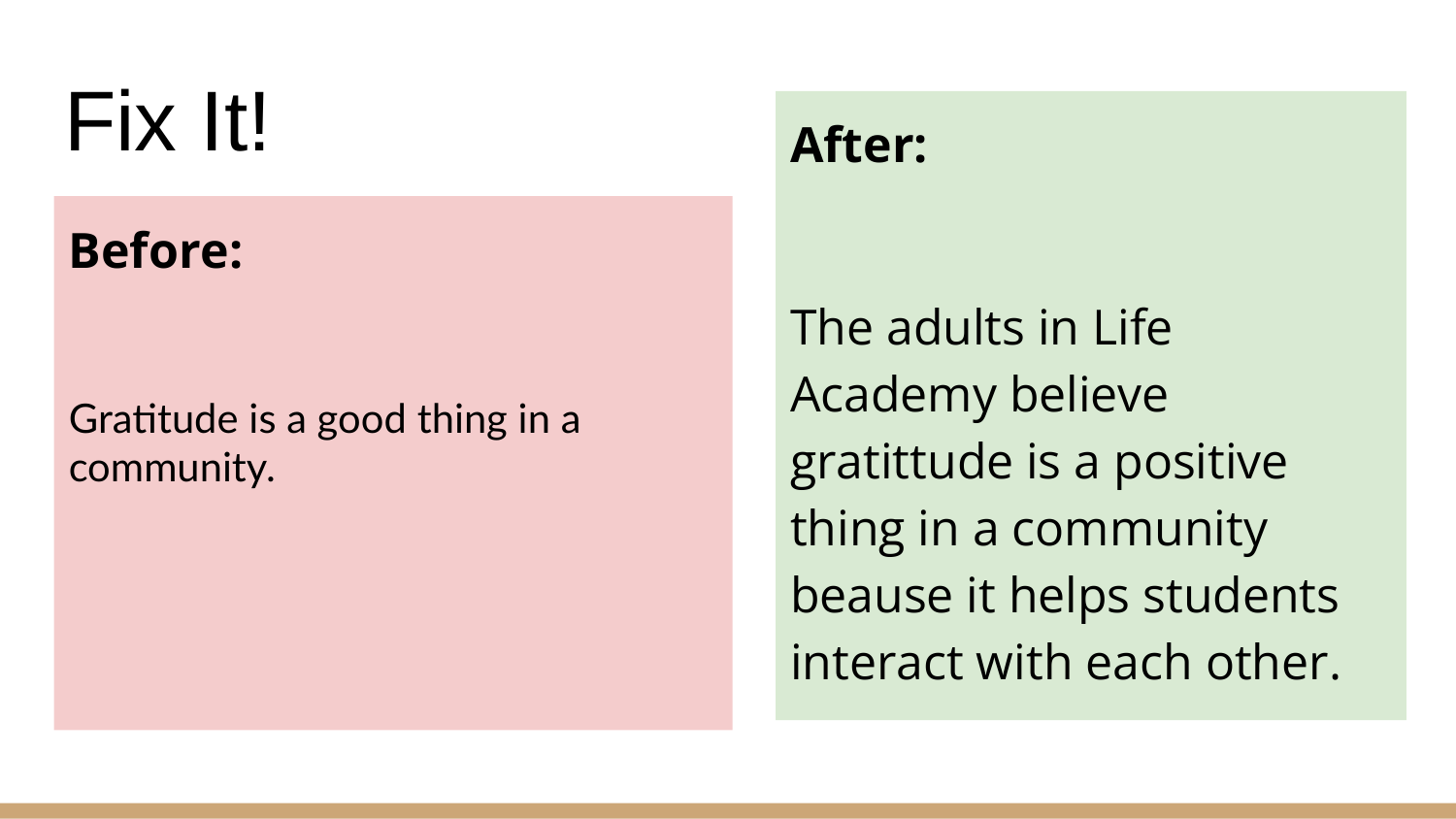

# Fix It!
After:

The adults in Life Academy believe gratittude is a positive thing in a community beause it helps students interact with each other.
Before:

Gratitude is a good thing in a community.